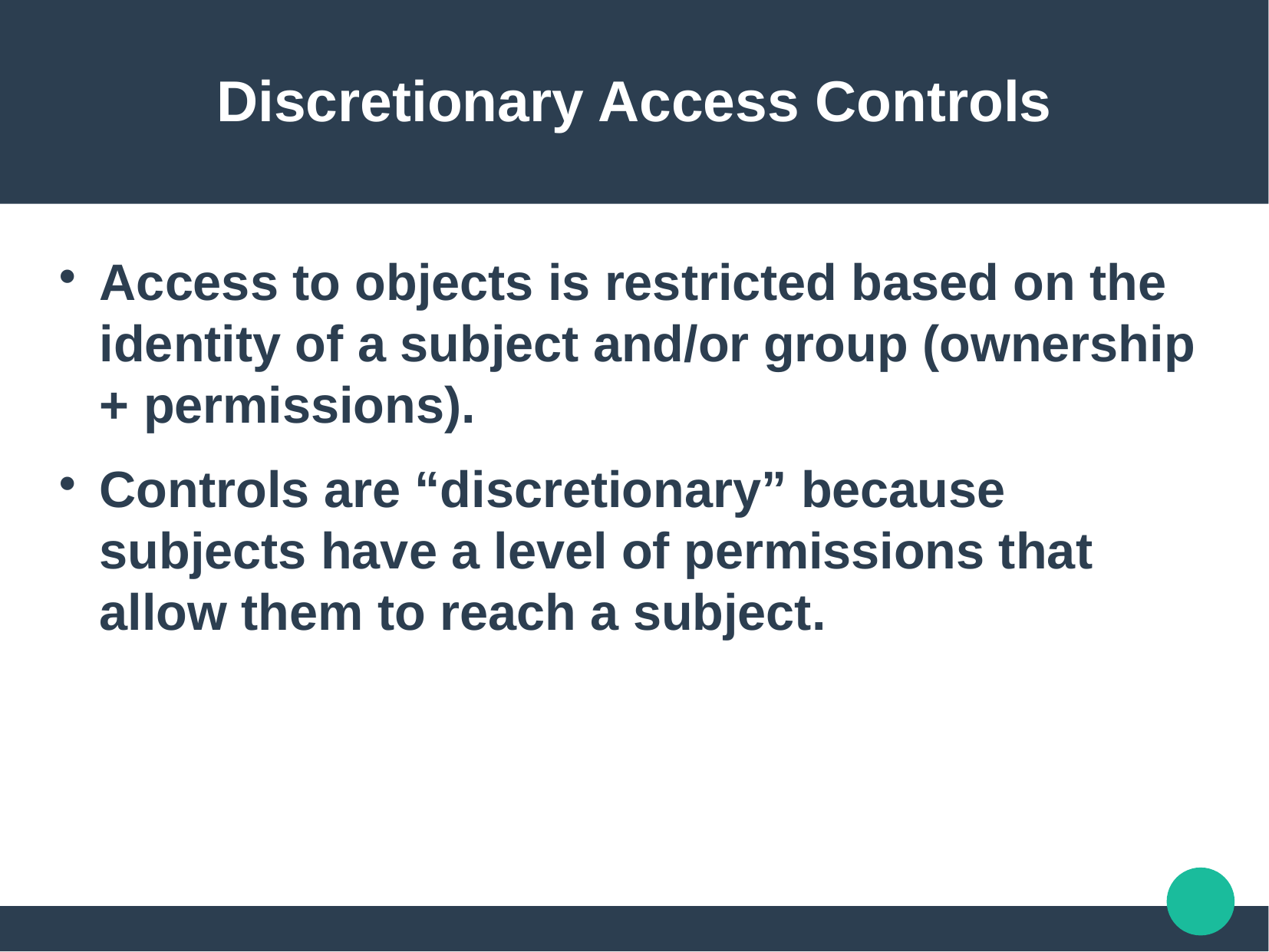

Discretionary Access Controls
Access to objects is restricted based on the identity of a subject and/or group (ownership + permissions).
Controls are “discretionary” because subjects have a level of permissions that allow them to reach a subject.